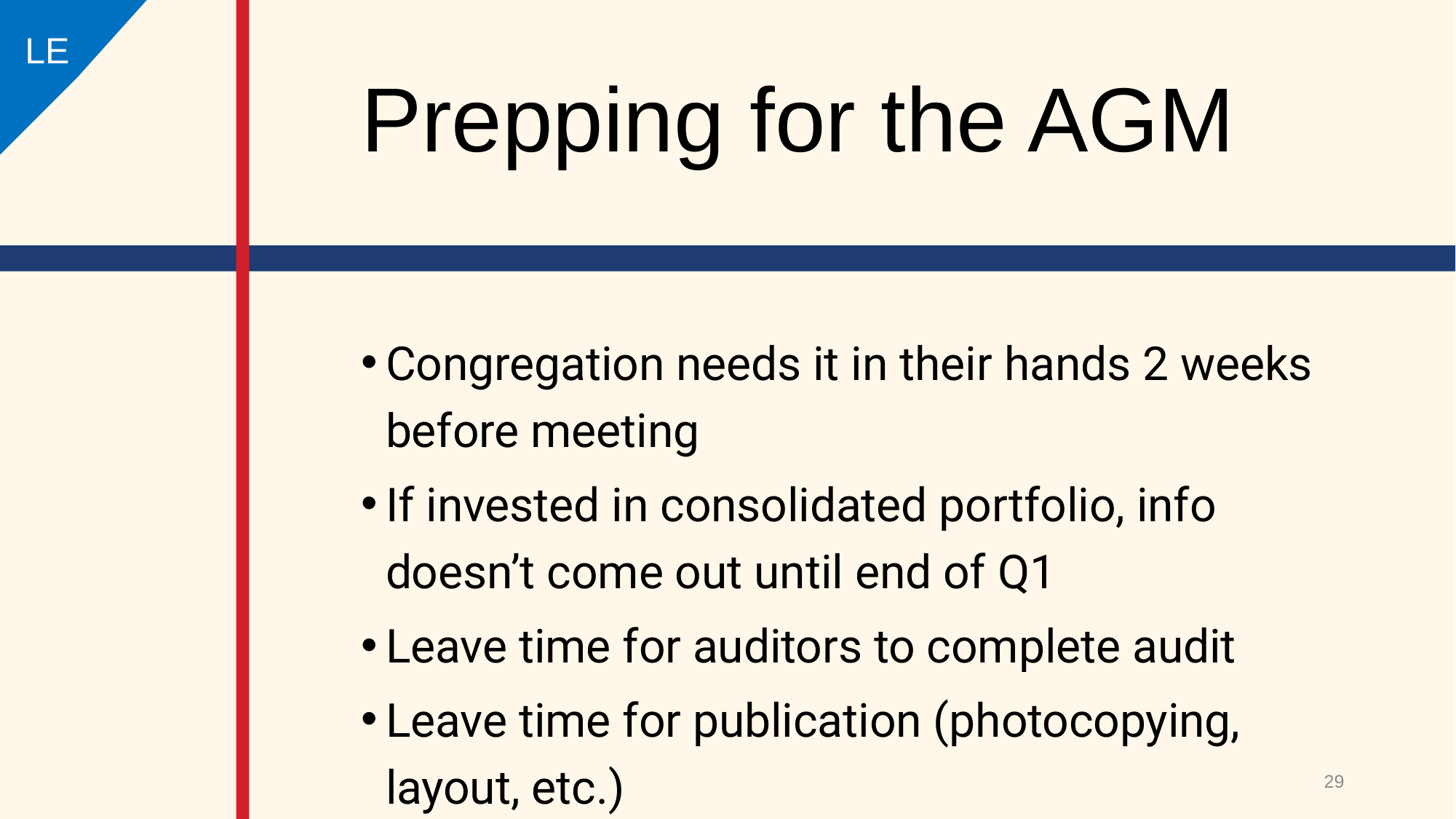

LE
# Prepping for the AGM
Congregation needs it in their hands 2 weeks before meeting
If invested in consolidated portfolio, info doesn’t come out until end of Q1
Leave time for auditors to complete audit
Leave time for publication (photocopying, layout, etc.)

29